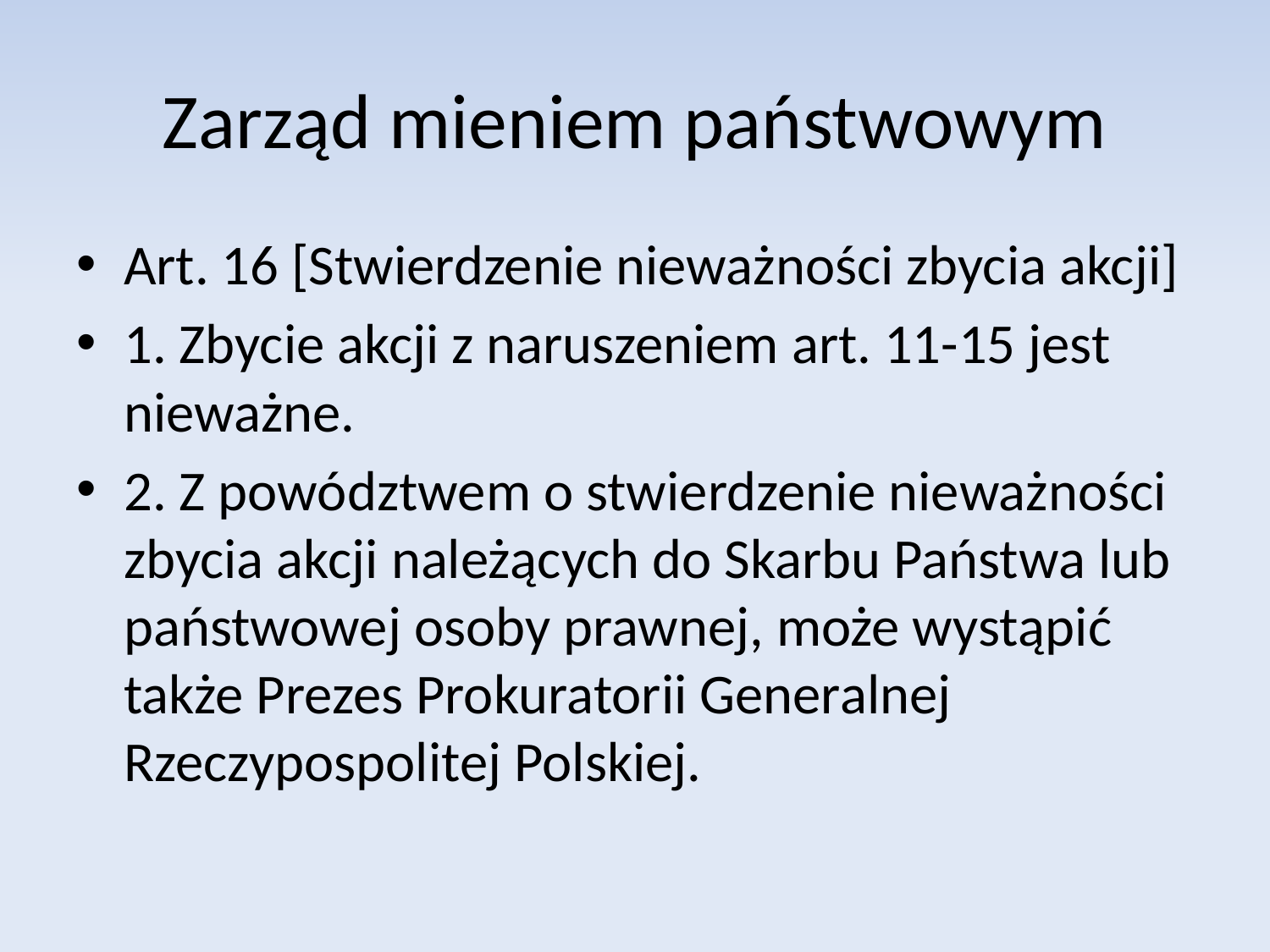

# Zarząd mieniem państwowym
Art. 16 [Stwierdzenie nieważności zbycia akcji]
1. Zbycie akcji z naruszeniem art. 11-15 jest nieważne.
2. Z powództwem o stwierdzenie nieważności zbycia akcji należących do Skarbu Państwa lub państwowej osoby prawnej, może wystąpić także Prezes Prokuratorii Generalnej Rzeczypospolitej Polskiej.